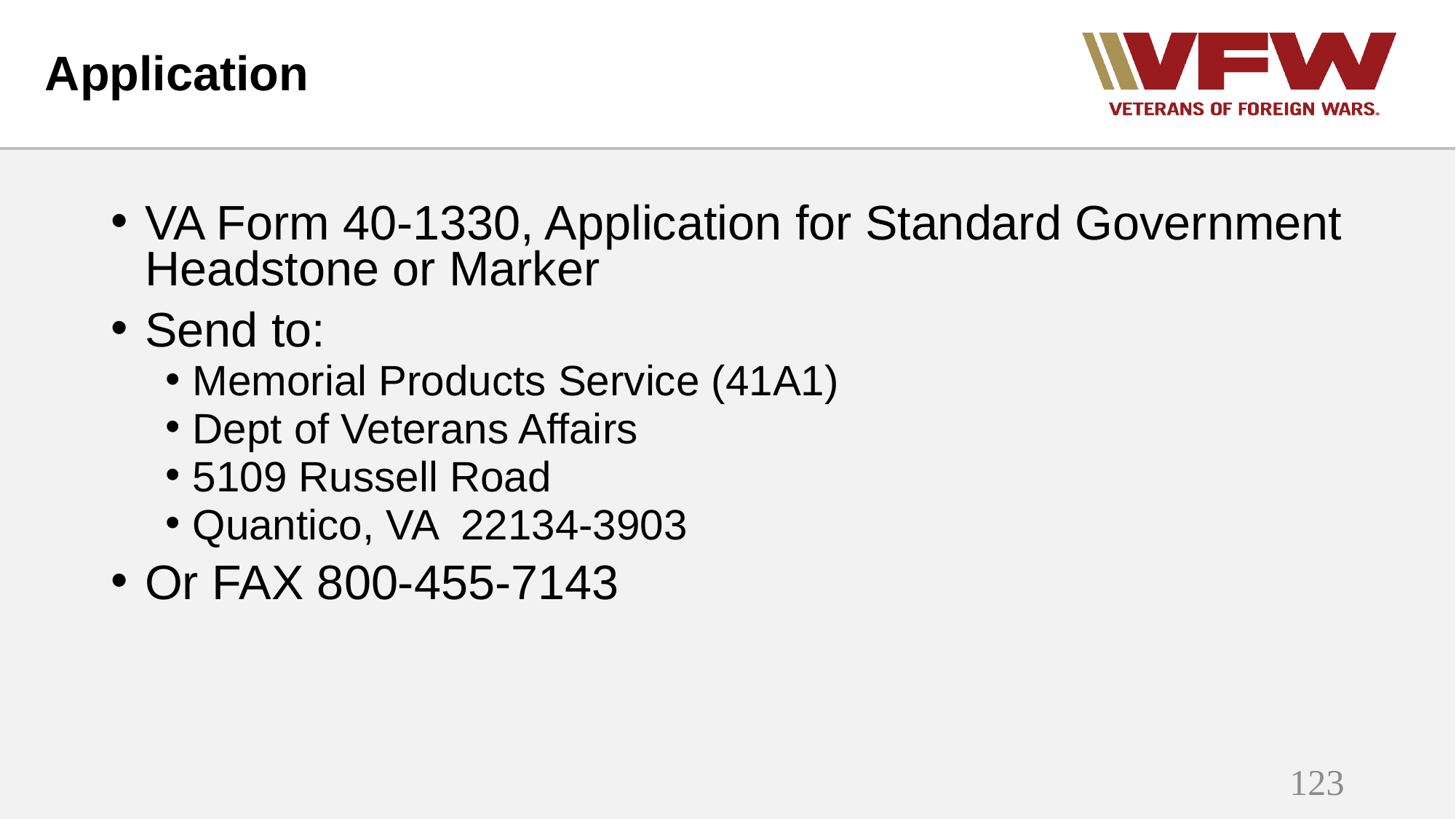

# Application
VA Form 40-1330, Application for Standard Government Headstone or Marker
Send to:
Memorial Products Service (41A1)
Dept of Veterans Affairs
5109 Russell Road
Quantico, VA  22134-3903
Or FAX 800-455-7143
123